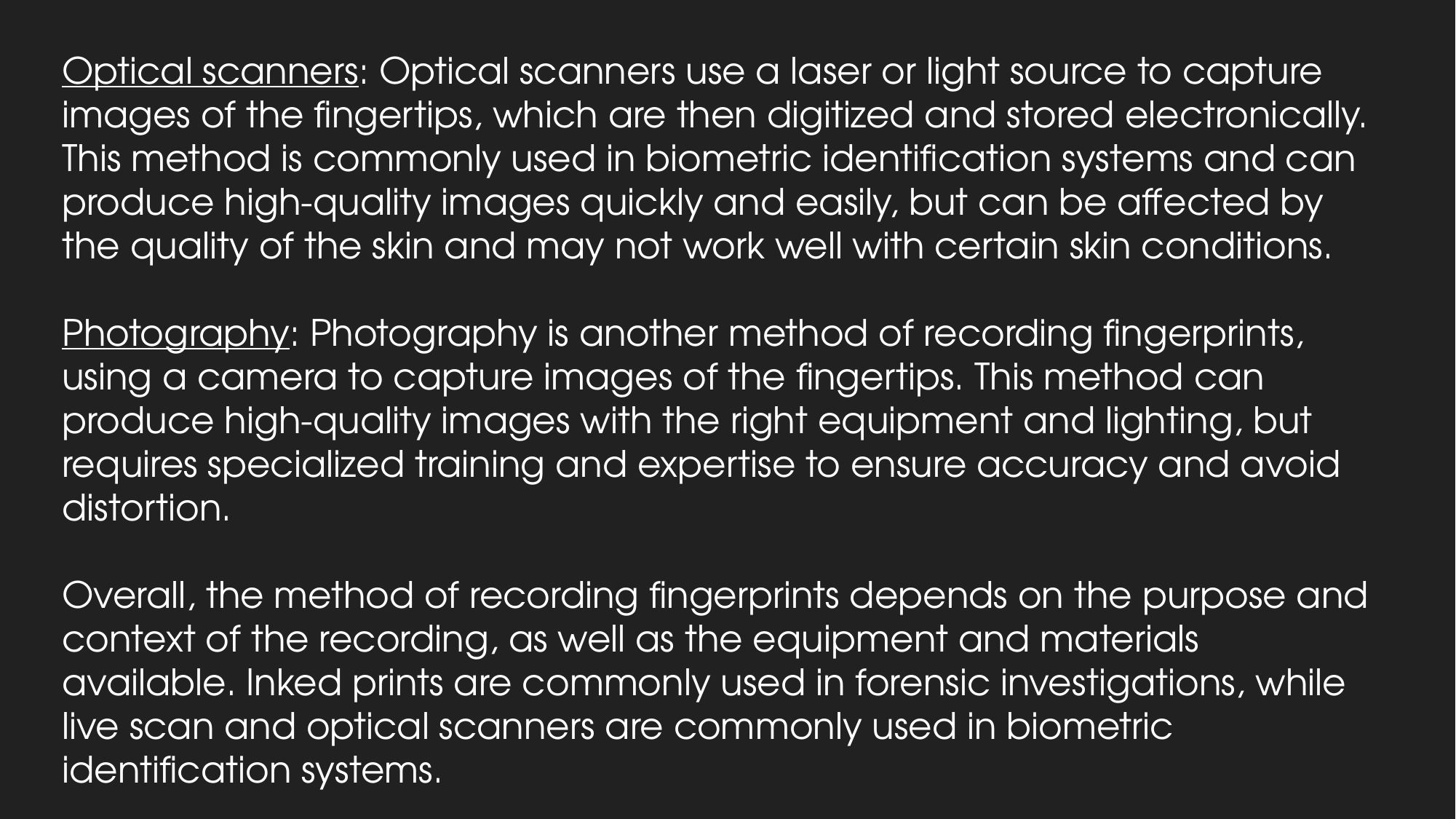

Optical scanners: Optical scanners use a laser or light source to capture images of the fingertips, which are then digitized and stored electronically. This method is commonly used in biometric identification systems and can produce high-quality images quickly and easily, but can be affected by the quality of the skin and may not work well with certain skin conditions.

Photography: Photography is another method of recording fingerprints, using a camera to capture images of the fingertips. This method can produce high-quality images with the right equipment and lighting, but requires specialized training and expertise to ensure accuracy and avoid distortion.

Overall, the method of recording fingerprints depends on the purpose and context of the recording, as well as the equipment and materials available. Inked prints are commonly used in forensic investigations, while live scan and optical scanners are commonly used in biometric identification systems.